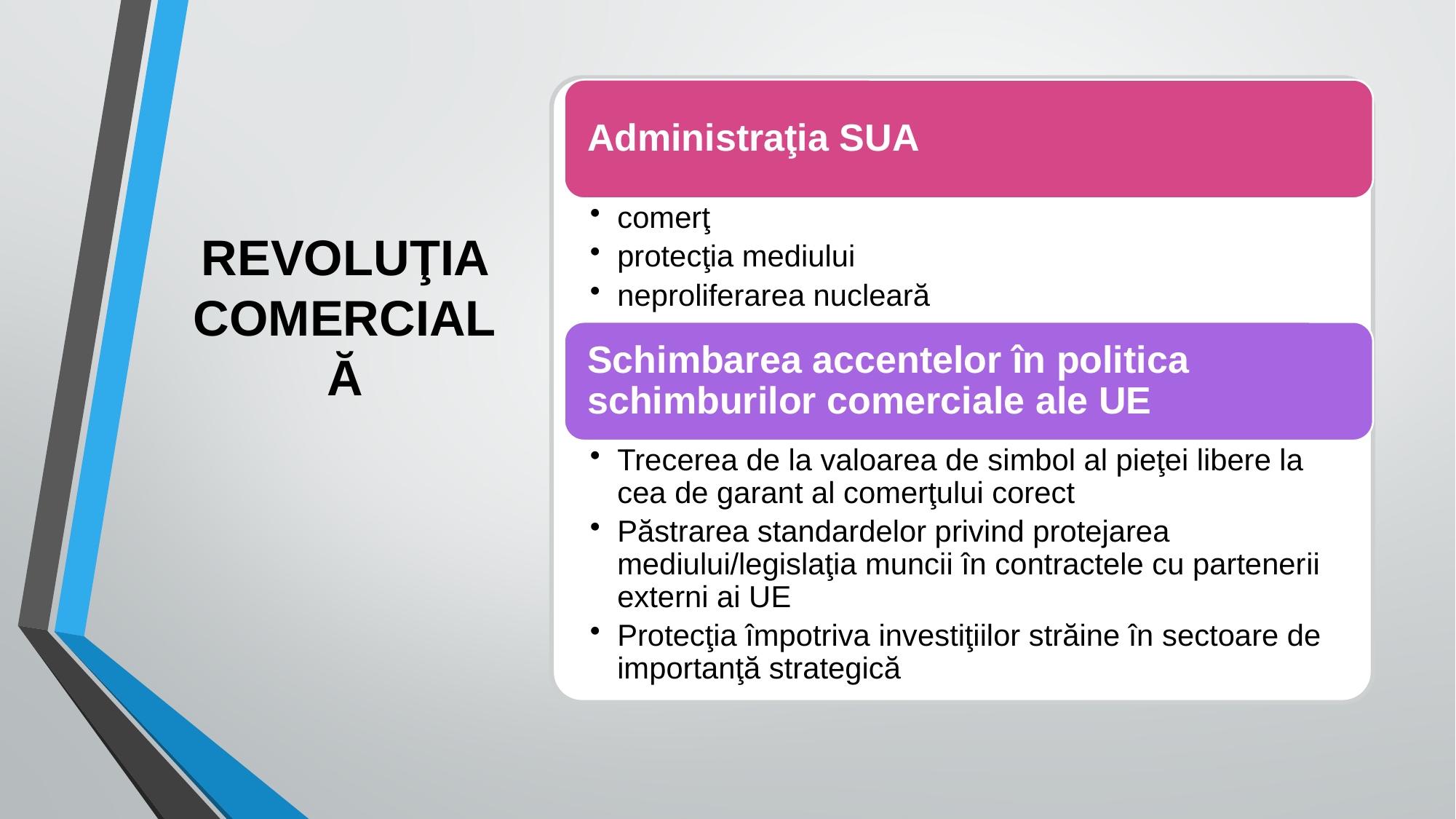

Administraţia SUA
comerţ
protecţia mediului
neproliferarea nucleară
Schimbarea accentelor în politica schimburilor comerciale ale UE
Trecerea de la valoarea de simbol al pieţei libere la cea de garant al comerţului corect
Păstrarea standardelor privind protejarea mediului/legislaţia muncii în contractele cu partenerii externi ai UE
Protecţia împotriva investiţiilor străine în sectoare de importanţă strategică
# REVOLUŢIA COMERCIALĂ